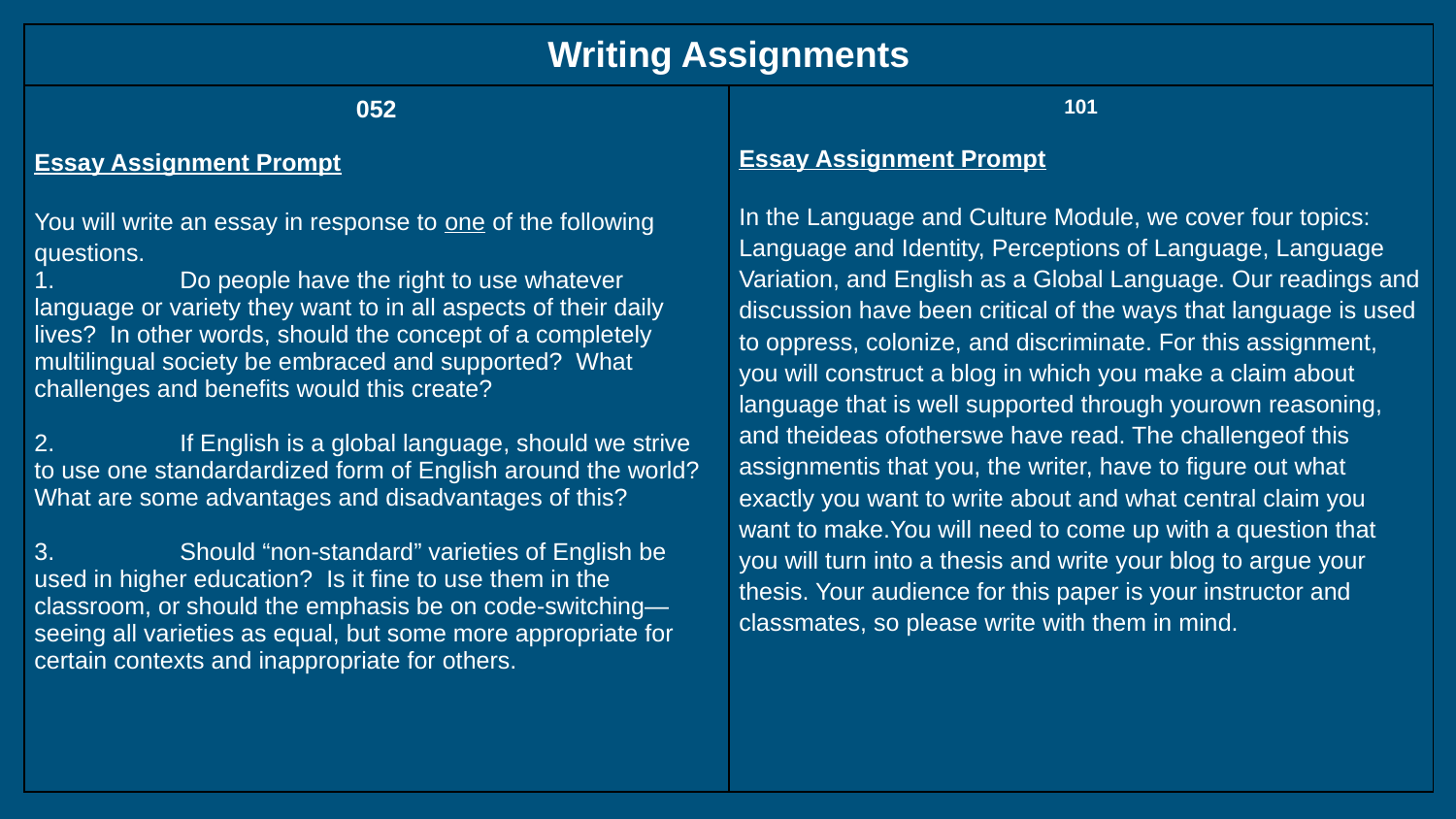

| Writing Assignments |  |
| --- | --- |
| 052 Essay Assignment Prompt You will write an essay in response to one of the following questions. 1. Do people have the right to use whatever language or variety they want to in all aspects of their daily lives? In other words, should the concept of a completely multilingual society be embraced and supported? What challenges and benefits would this create? 2. If English is a global language, should we strive to use one standardardized form of English around the world? What are some advantages and disadvantages of this? 3. Should “non-standard” varieties of English be used in higher education? Is it fine to use them in the classroom, or should the emphasis be on code-switching—seeing all varieties as equal, but some more appropriate for certain contexts and inappropriate for others. | 101 Essay Assignment Prompt In the Language and Culture Module, we cover four topics: Language and Identity, Perceptions of Language, Language Variation, and English as a Global Language. Our readings and discussion have been critical of the ways that language is used to oppress, colonize, and discriminate. For this assignment, you will construct a blog in which you make a claim about  language that is well supported through your own reasoning, and the ideas of others we  have  read. The challenge of this assignment is that  you, the writer, have to figure out what  exactly you want to write about and what central claim you want to make. You will need to come up with a question that you will turn into a thesis and write your blog to argue your thesis. Your audience for this paper is your instructor and classmates, so please write with them in mind. |